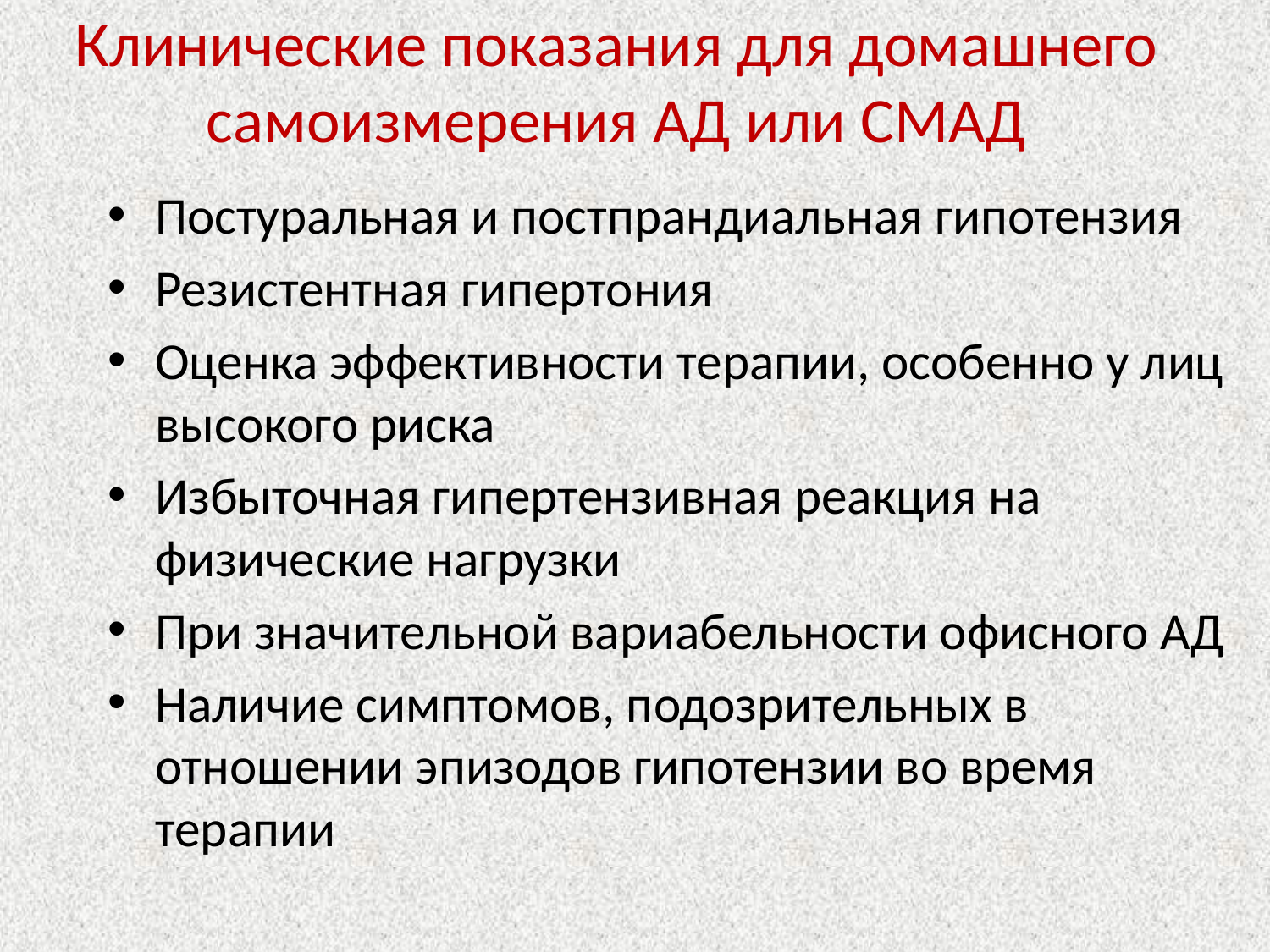

# Клинические показания для домашнего самоизмерения АД или СМАД
Постуральная и постпрандиальная гипотензия
Резистентная гипертония
Оценка эффективности терапии, особенно у лиц высокого риска
Избыточная гипертензивная реакция на физические нагрузки
При значительной вариабельности офисного АД
Наличие симптомов, подозрительных в отношении эпизодов гипотензии во время терапии